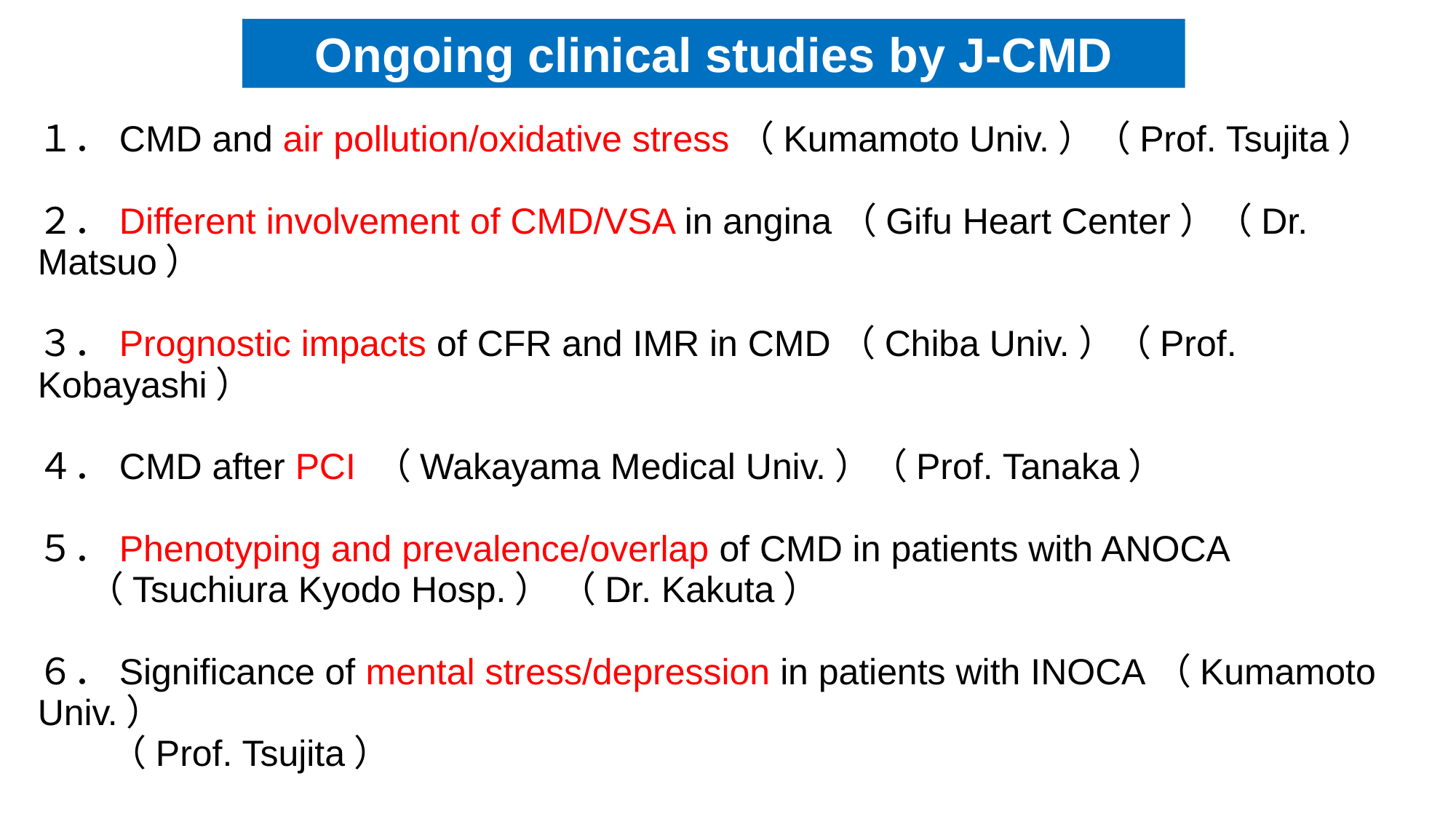

Ongoing clinical studies by J-CMD
１．CMD and air pollution/oxidative stress（Kumamoto Univ.）（Prof. Tsujita）

２．Different involvement of CMD/VSA in angina（Gifu Heart Center）（Dr. Matsuo）
３．Prognostic impacts of CFR and IMR in CMD（Chiba Univ.）（Prof. Kobayashi）

４．CMD after PCI （Wakayama Medical Univ.）（Prof. Tanaka）

５．Phenotyping and prevalence/overlap of CMD in patients with ANOCA
     （Tsuchiura Kyodo Hosp.） （Dr. Kakuta）
６．Significance of mental stress/depression in patients with INOCA（Kumamoto Univ.）
　　（Prof. Tsujita）

７．Involvement of MINOCA and its prognostic impact in asymptomatic OMI
　　(Kumamoto Univ.）（Prof. Tsujita）